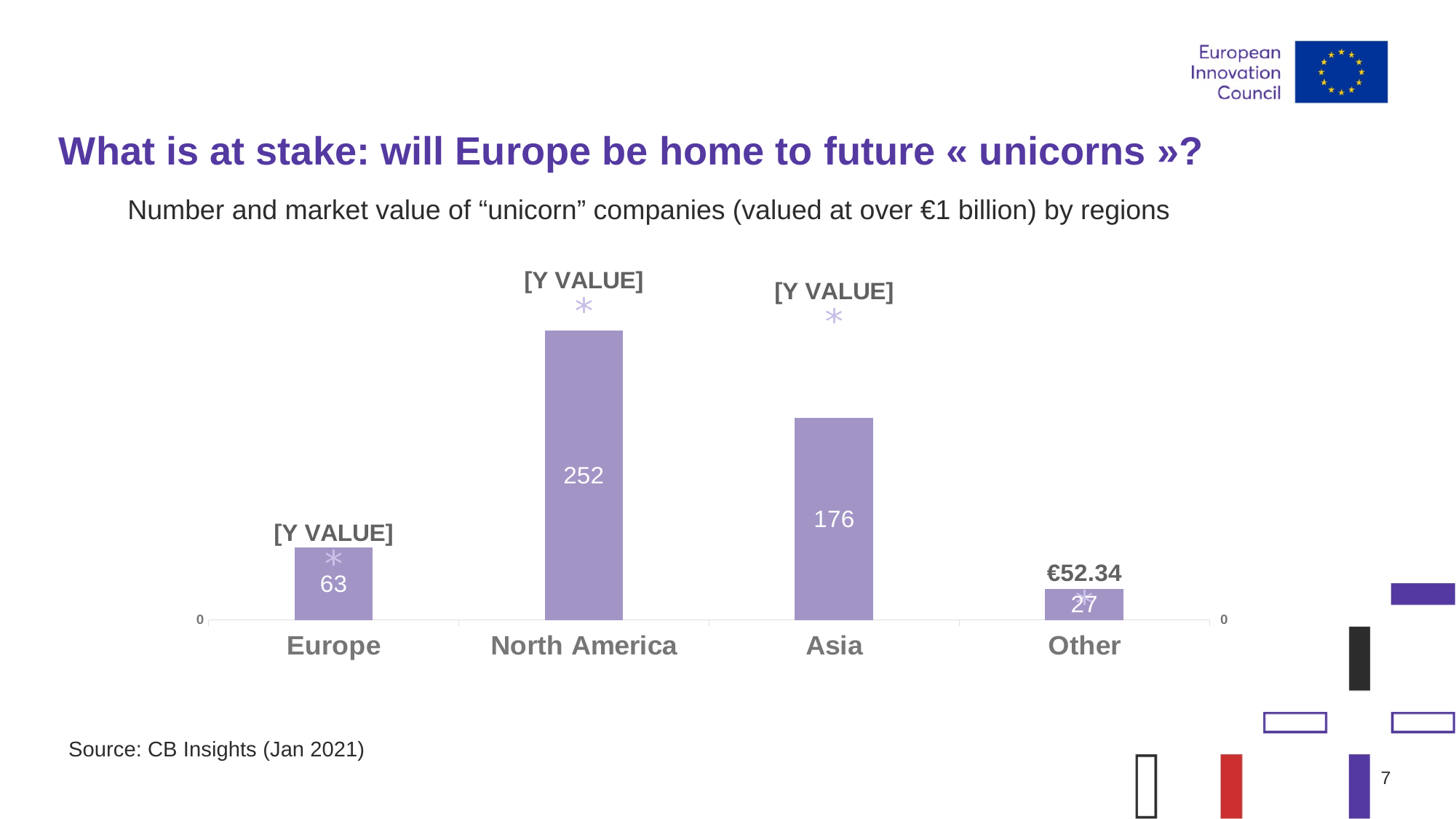

# What is at stake: will Europe be home to future « unicorns »?
Number and market value of “unicorn” companies (valued at over €1 billion) by regions

### Chart: Number of unicorns and their valuation by region

| Category | # unicorns | Total valuation |
|---|---|---|
| Europe | 63.0 | 144.91000000000003 |
| North America | 252.0 | 731.7900000000005 |
| Asia | 176.0 | 707.1500000000001 |
| Other | 27.0 | 52.339999999999996 |
Source: CB Insights (Jan 2021)